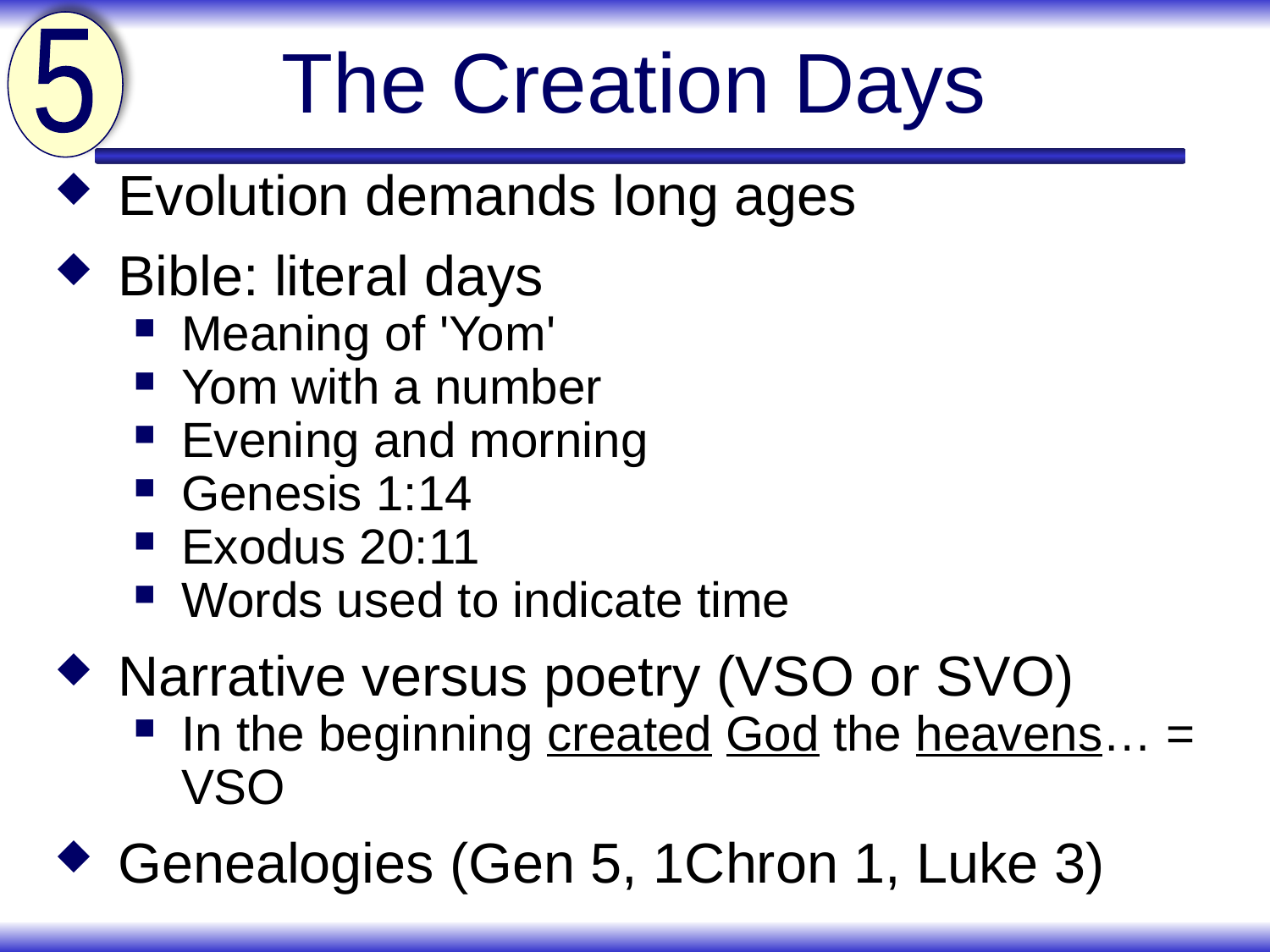

# The Creation Days

5
Evolution demands long ages
Bible: literal days
Meaning of 'Yom'
Yom with a number
Evening and morning
Genesis 1:14
Exodus 20:11
Words used to indicate time
Narrative versus poetry (VSO or SVO)
In the beginning created God the heavens… = VSO
Genealogies (Gen 5, 1Chron 1, Luke 3)